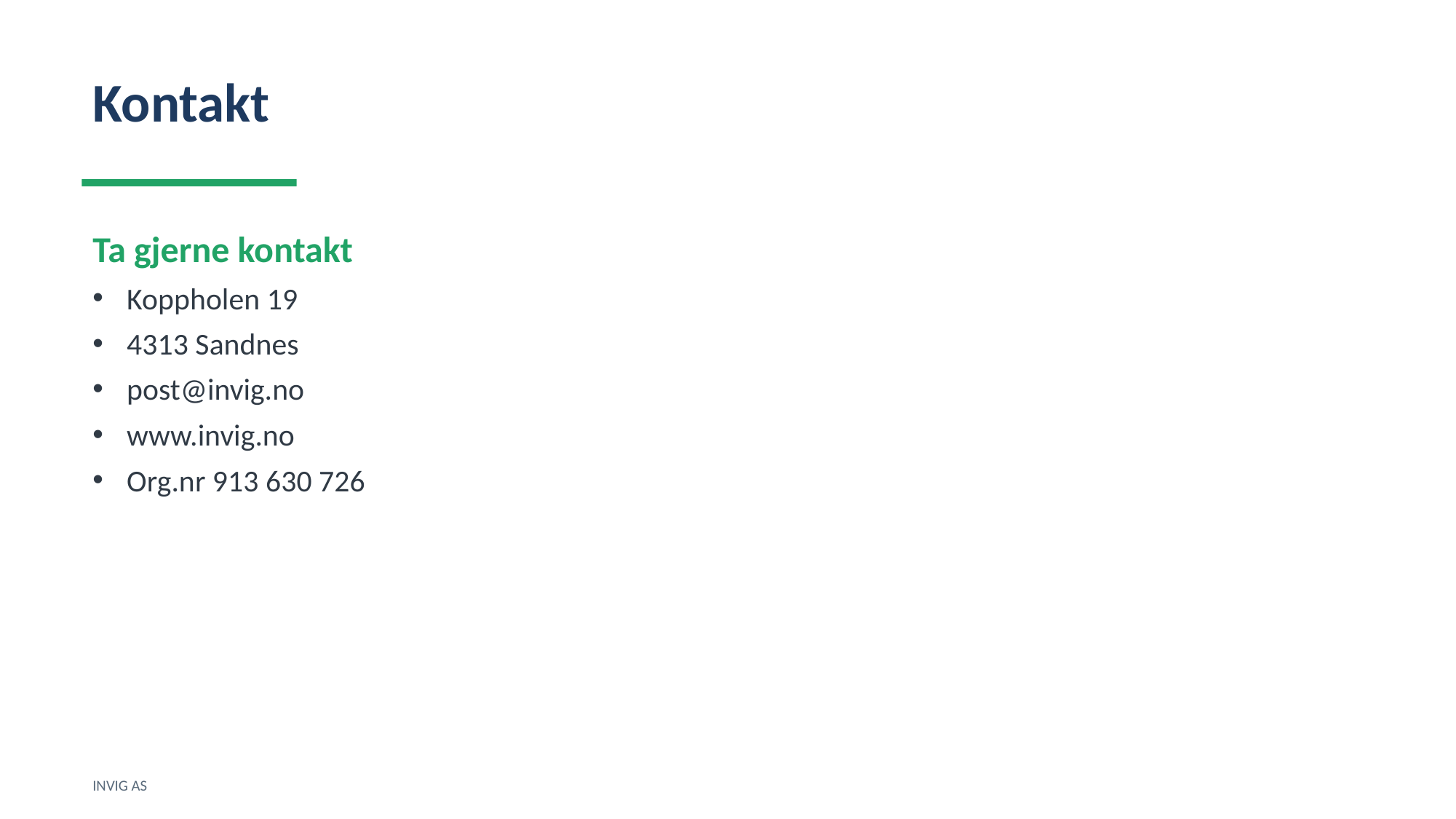

Kontakt

Ta gjerne kontakt
Koppholen 19
4313 Sandnes
post@invig.no
www.invig.no
Org.nr 913 630 726
INVIG AS